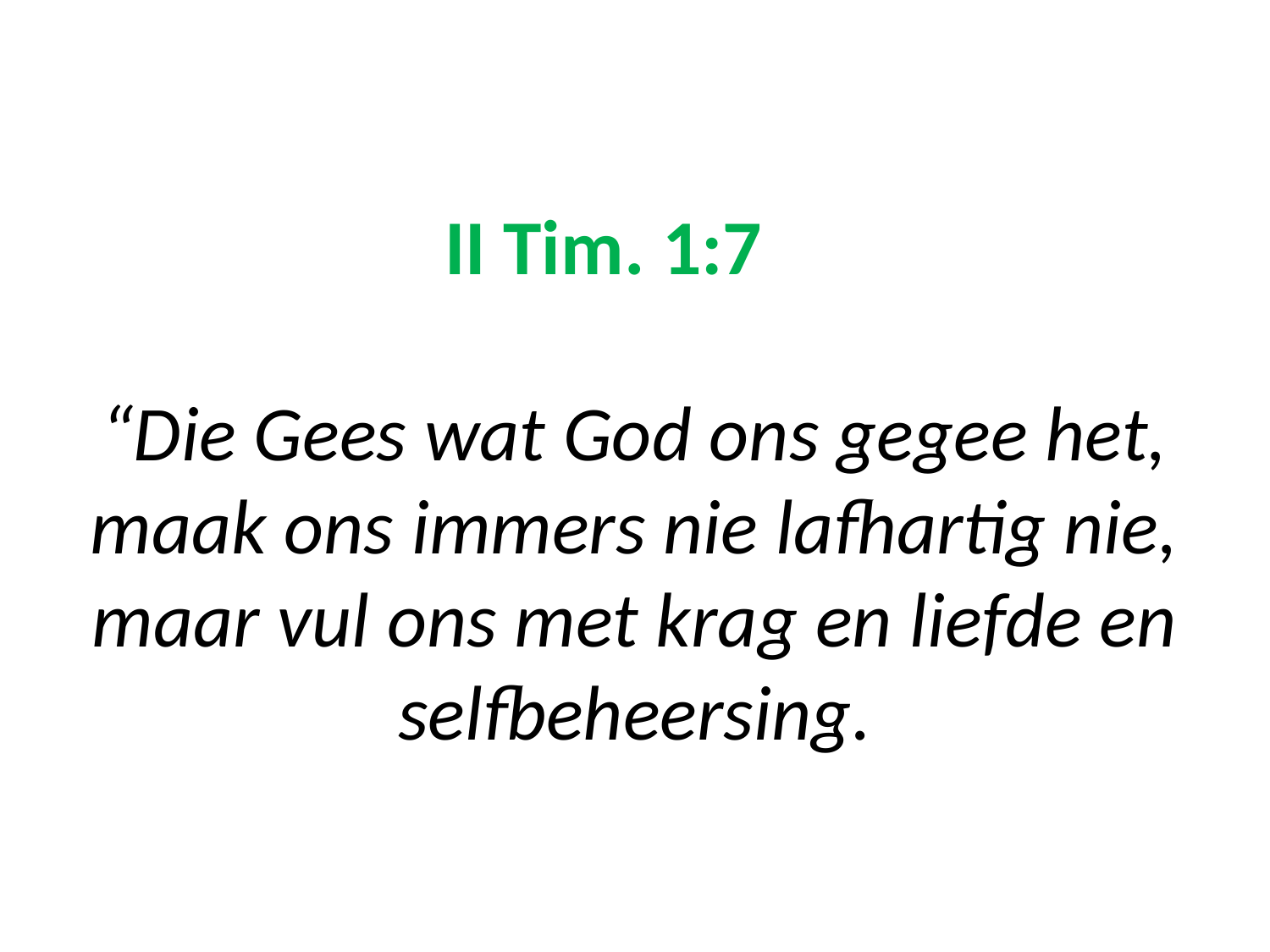

# II Tim. 1:7 “Die Gees wat God ons gegee het, maak ons immers nie lafhartig nie, maar vul ons met krag en liefde en selfbeheersing.